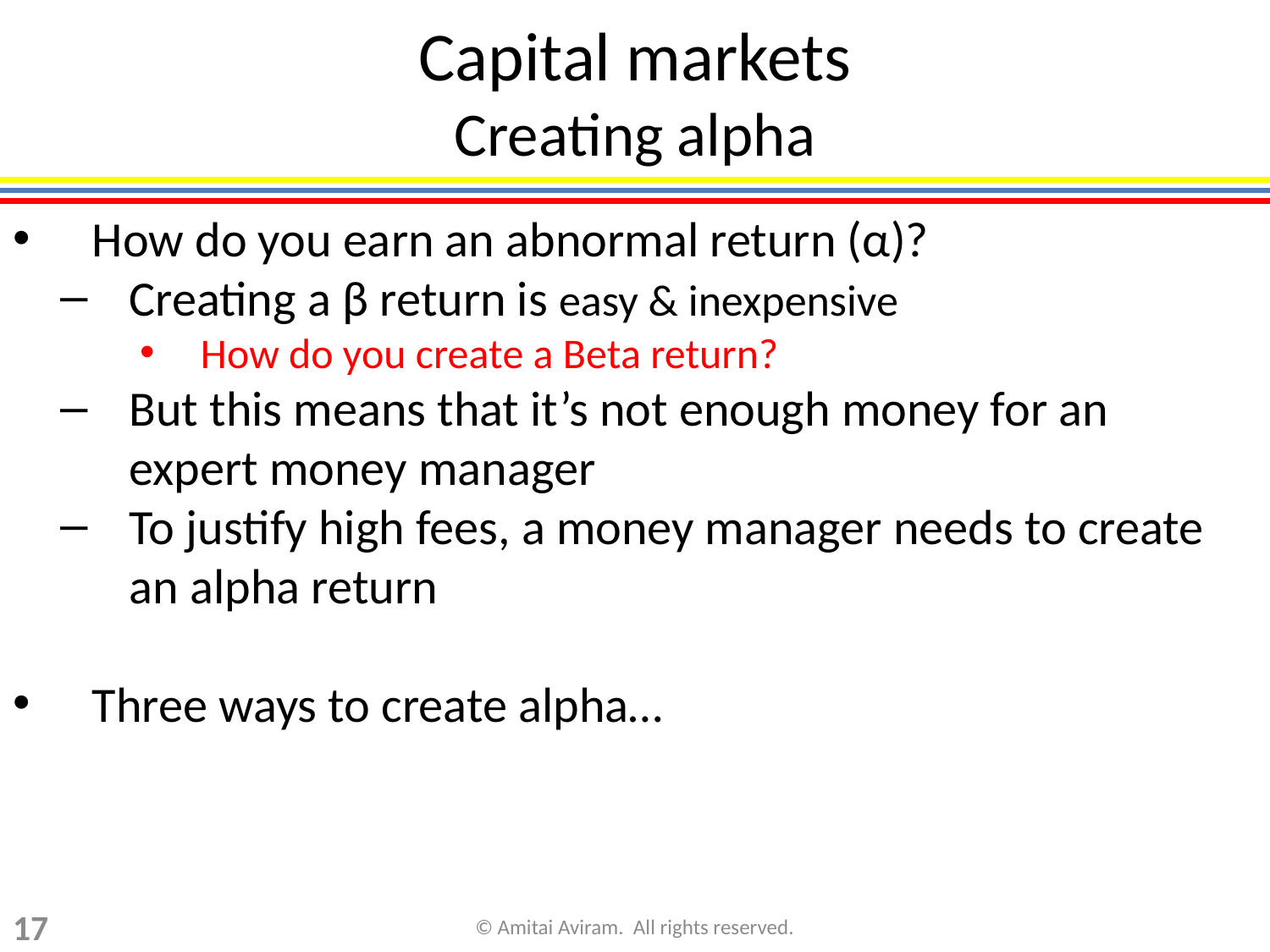

Capital markets
Creating alpha
How do you earn an abnormal return (α)?
Creating a β return is easy & inexpensive
How do you create a Beta return?
But this means that it’s not enough money for an
expert money manager
To justify high fees, a money manager needs to create an alpha return

Three ways to create alpha…
17
© Amitai Aviram.  All rights reserved.